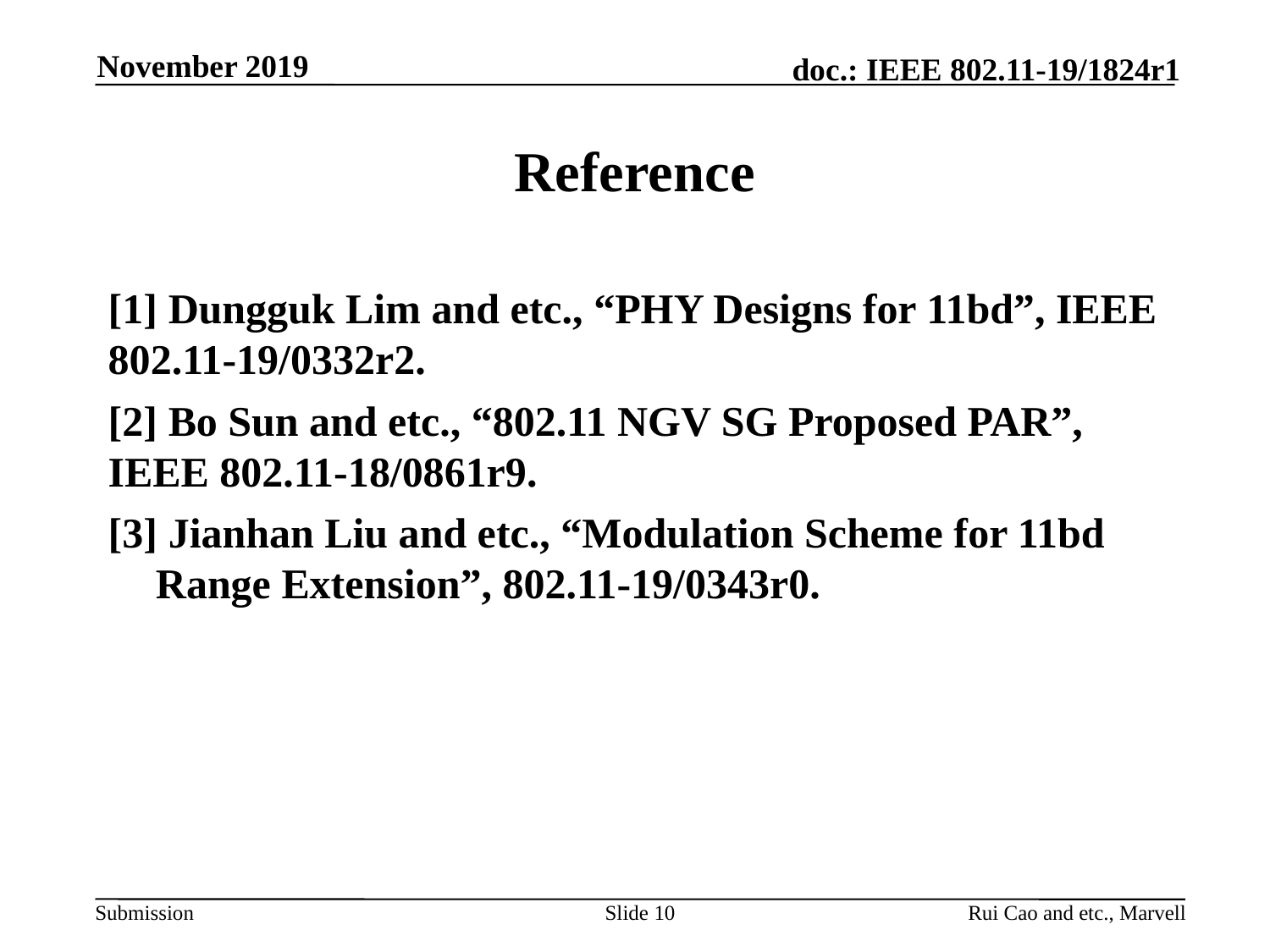

November 2019
# Reference
[1] Dungguk Lim and etc., “PHY Designs for 11bd”, IEEE 802.11-19/0332r2.
[2] Bo Sun and etc., “802.11 NGV SG Proposed PAR”, IEEE 802.11-18/0861r9.
[3] Jianhan Liu and etc., “Modulation Scheme for 11bd Range Extension”, 802.11-19/0343r0.
Slide 10
Rui Cao and etc., Marvell